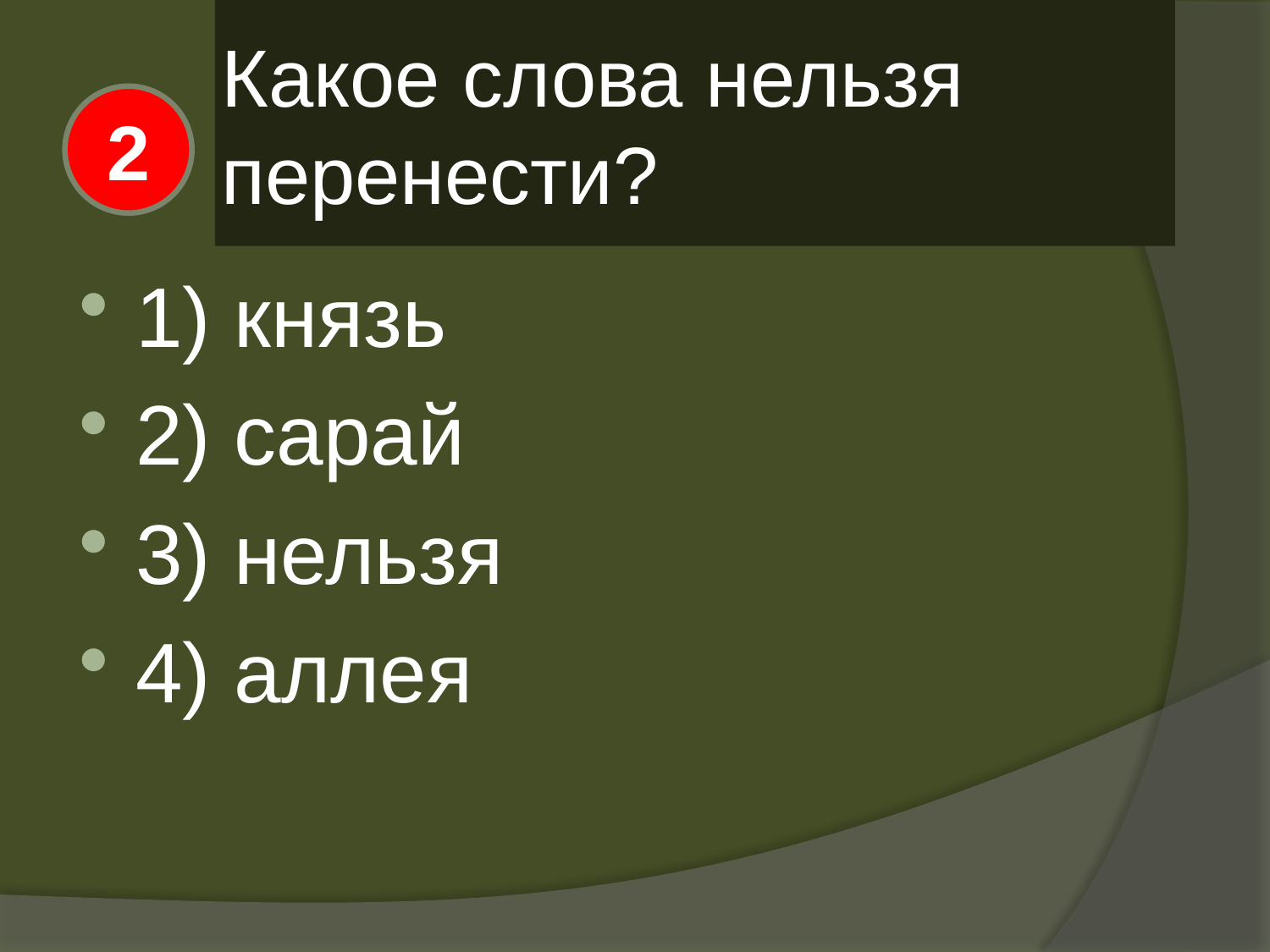

# Какое слова нельзя перенести?
2
1) князь
2) сарай
3) нельзя
4) аллея